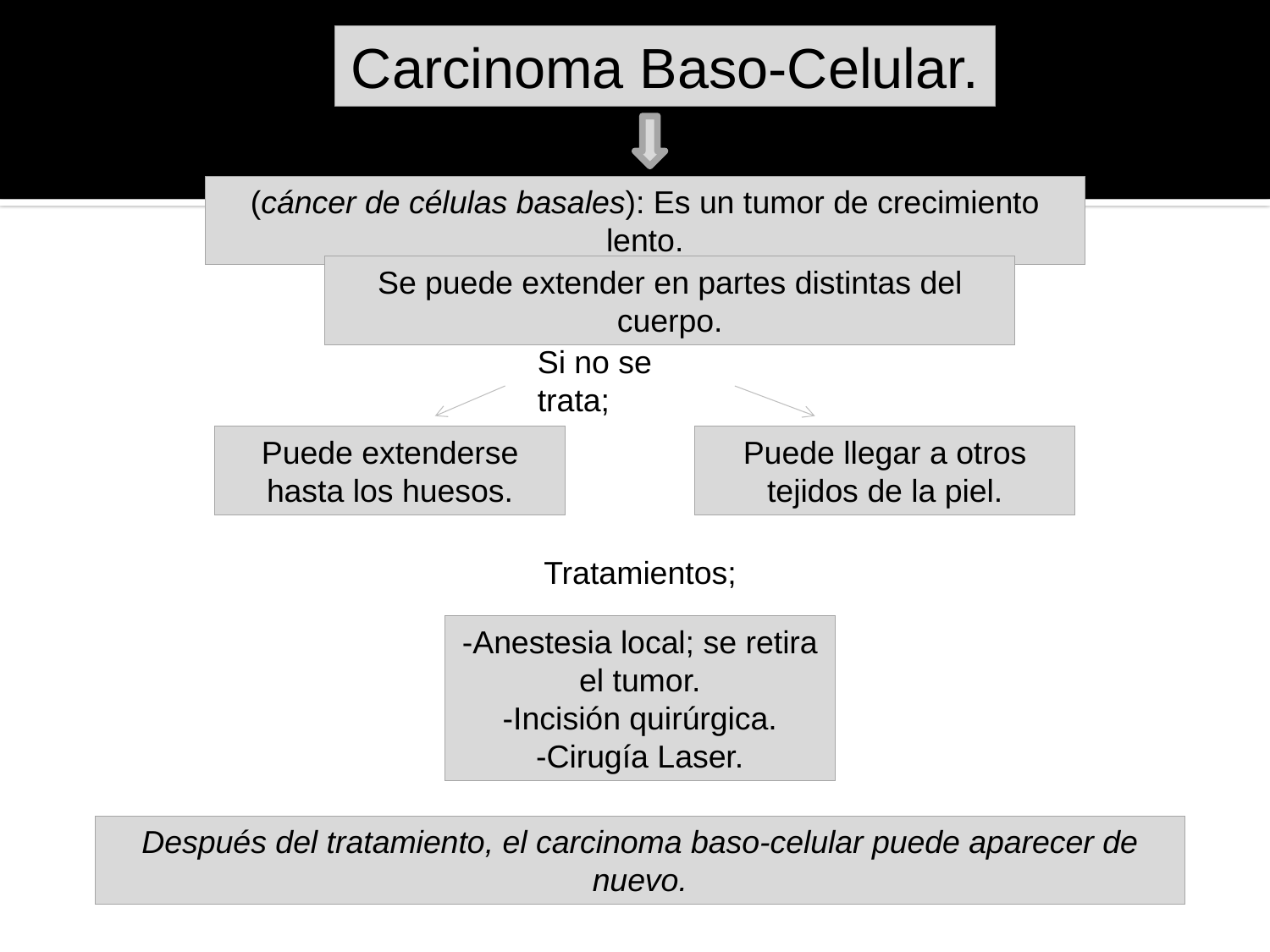

Carcinoma Baso-Celular.

(cáncer de células basales): Es un tumor de crecimiento lento.
Se puede extender en partes distintas del cuerpo.
Si no se trata;
Puede extenderse hasta los huesos.
Puede llegar a otros tejidos de la piel.
Tratamientos;
-Anestesia local; se retira el tumor.
-Incisión quirúrgica.
-Cirugía Laser.
Después del tratamiento, el carcinoma baso-celular puede aparecer de nuevo.